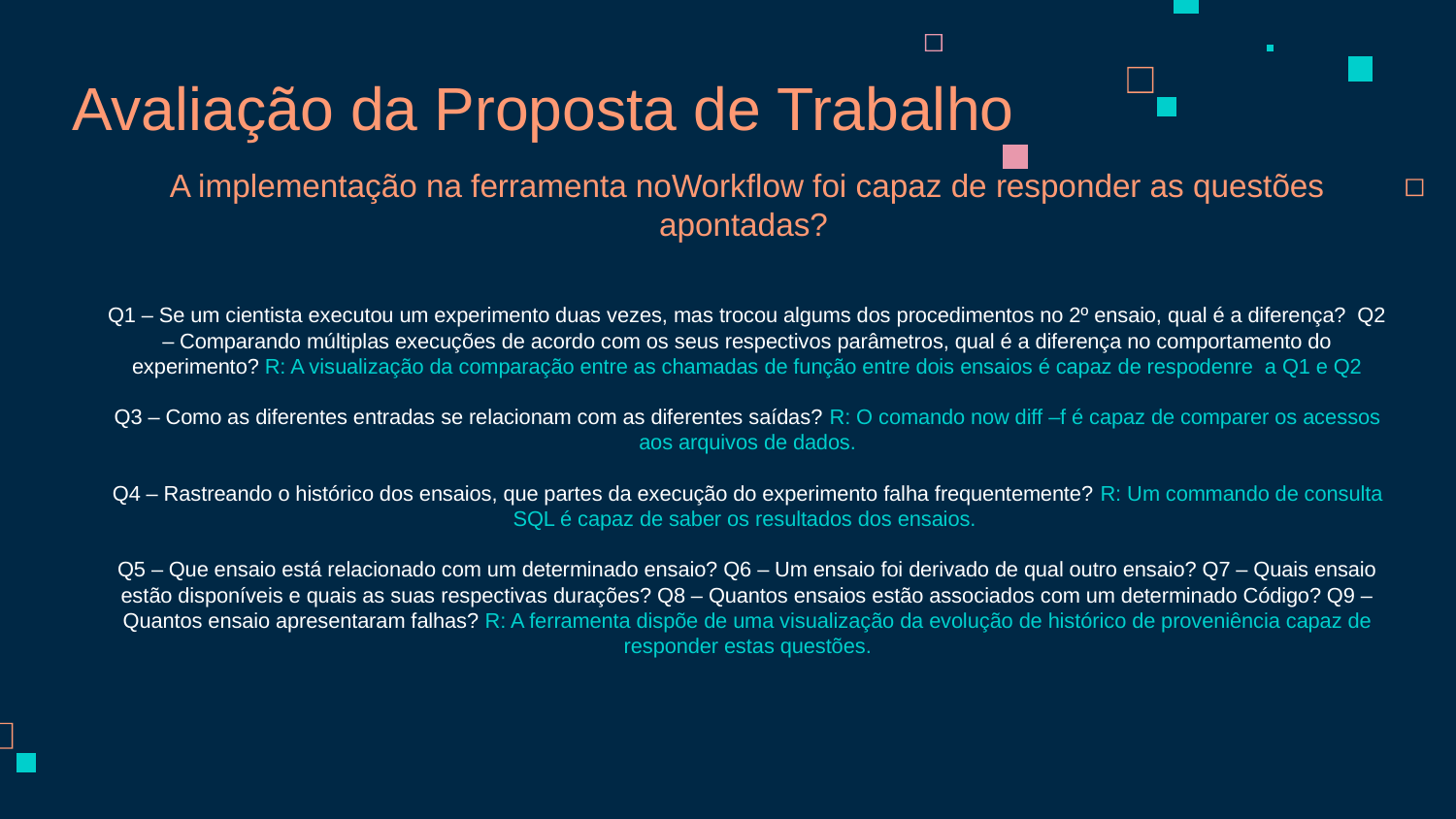

# Avaliação da Proposta de Trabalho
A implementação na ferramenta noWorkflow foi capaz de responder as questões apontadas?

Q1 – Se um cientista executou um experimento duas vezes, mas trocou algums dos procedimentos no 2º ensaio, qual é a diferença?  Q2 – Comparando múltiplas execuções de acordo com os seus respectivos parâmetros, qual é a diferença no comportamento do experimento? R: A visualização da comparação entre as chamadas de função entre dois ensaios é capaz de respodenre  a Q1 e Q2

Q3 – Como as diferentes entradas se relacionam com as diferentes saídas? R: O comando now diff –f é capaz de comparer os acessos aos arquivos de dados.

Q4 – Rastreando o histórico dos ensaios, que partes da execução do experimento falha frequentemente? R: Um commando de consulta SQL é capaz de saber os resultados dos ensaios.

Q5 – Que ensaio está relacionado com um determinado ensaio? Q6 – Um ensaio foi derivado de qual outro ensaio? Q7 – Quais ensaio estão disponíveis e quais as suas respectivas durações? Q8 – Quantos ensaios estão associados com um determinado Código? Q9 – Quantos ensaio apresentaram falhas? R: A ferramenta dispõe de uma visualização da evolução de histórico de proveniência capaz de responder estas questões.